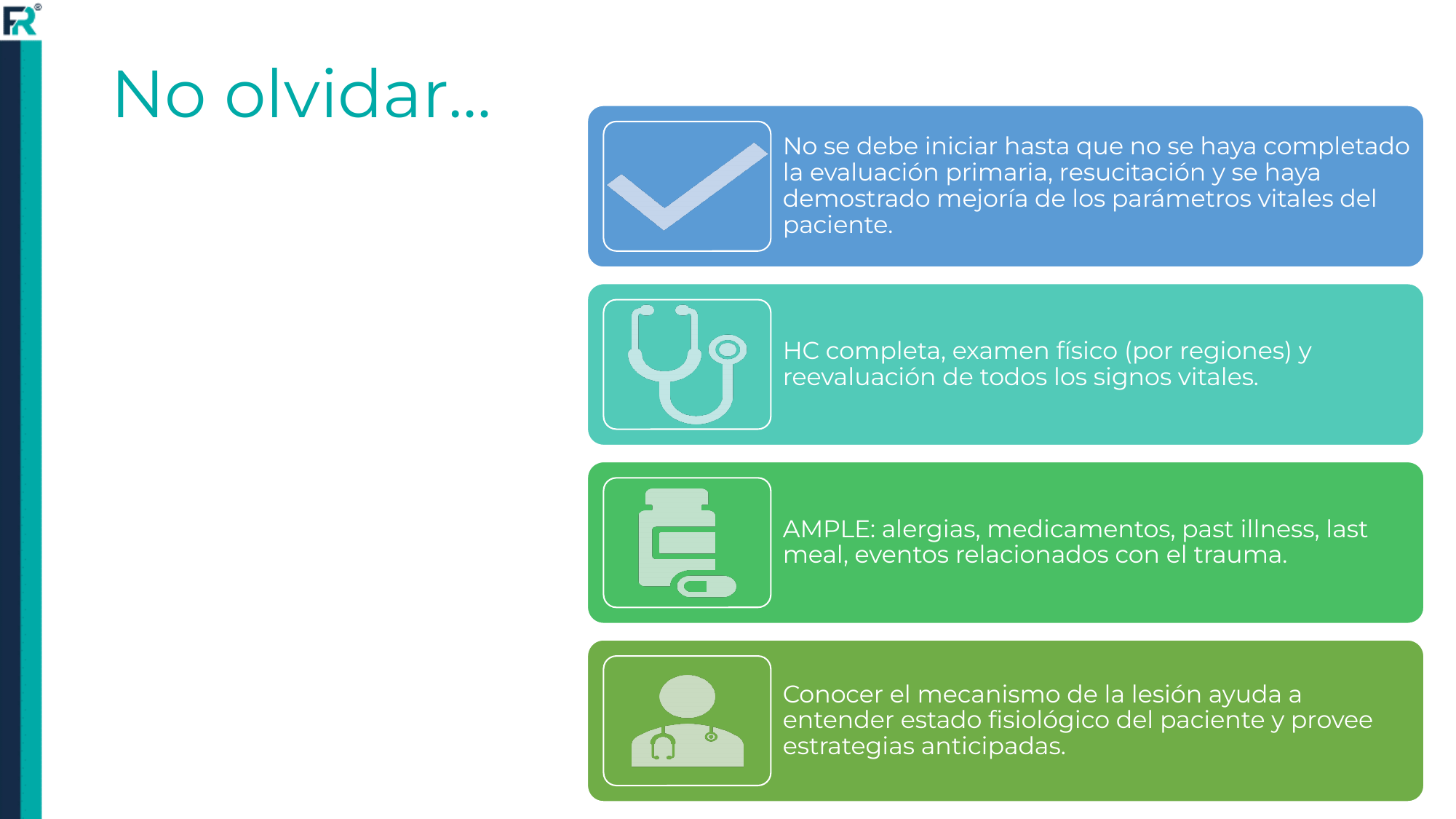

# No olvidar…
No se debe iniciar hasta que no se haya completado la evaluación primaria, resucitación y se haya demostrado mejoría de los parámetros vitales del paciente.
HC completa, examen físico (por regiones) y reevaluación de todos los signos vitales.
AMPLE: alergias, medicamentos, past illness, last meal, eventos relacionados con el trauma.
Conocer el mecanismo de la lesión ayuda a entender estado fisiológico del paciente y provee estrategias anticipadas.